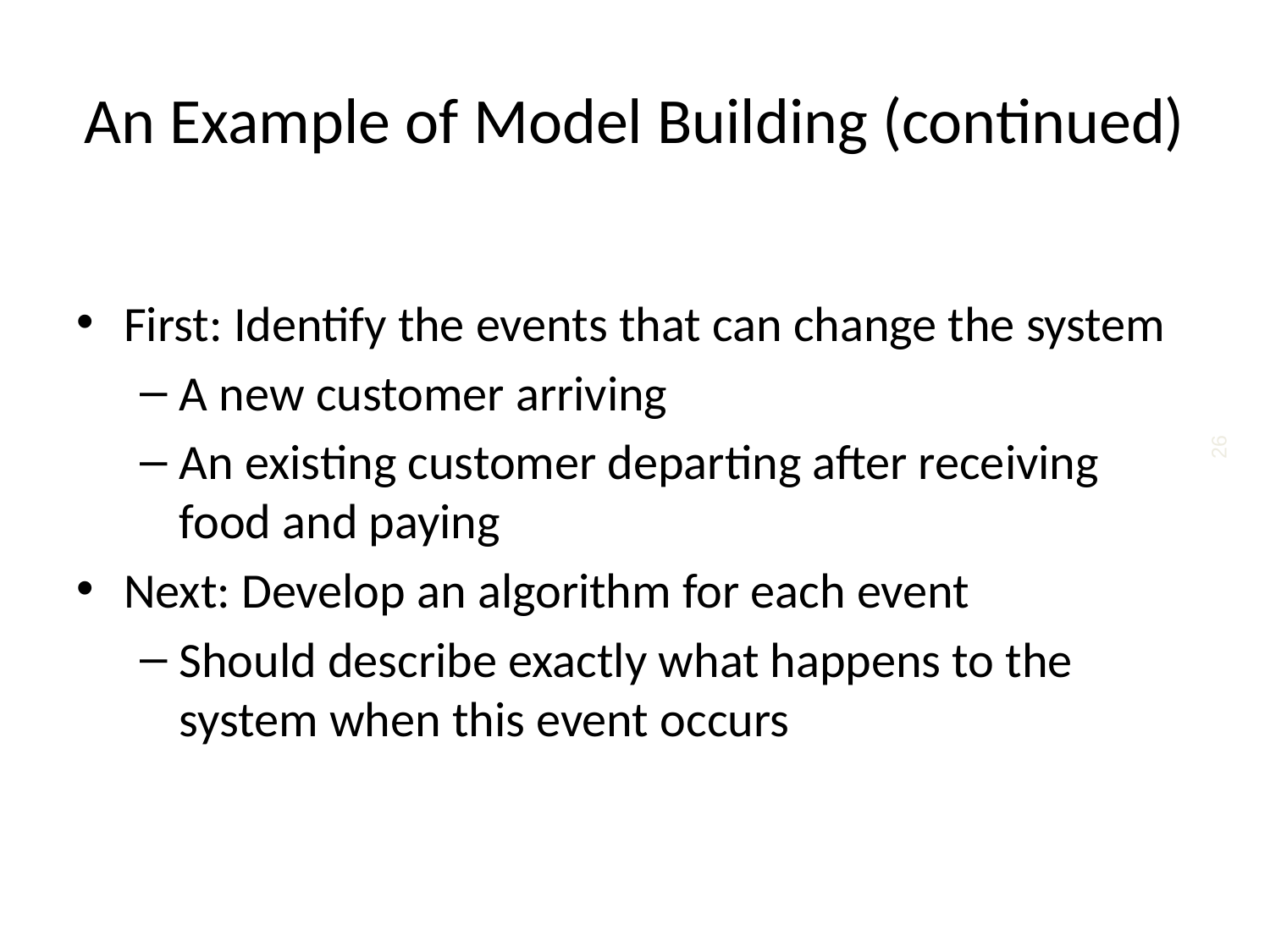

# An Example of Model Building (continued)
First: Identify the events that can change the system
A new customer arriving
An existing customer departing after receiving food and paying
Next: Develop an algorithm for each event
Should describe exactly what happens to the system when this event occurs
26